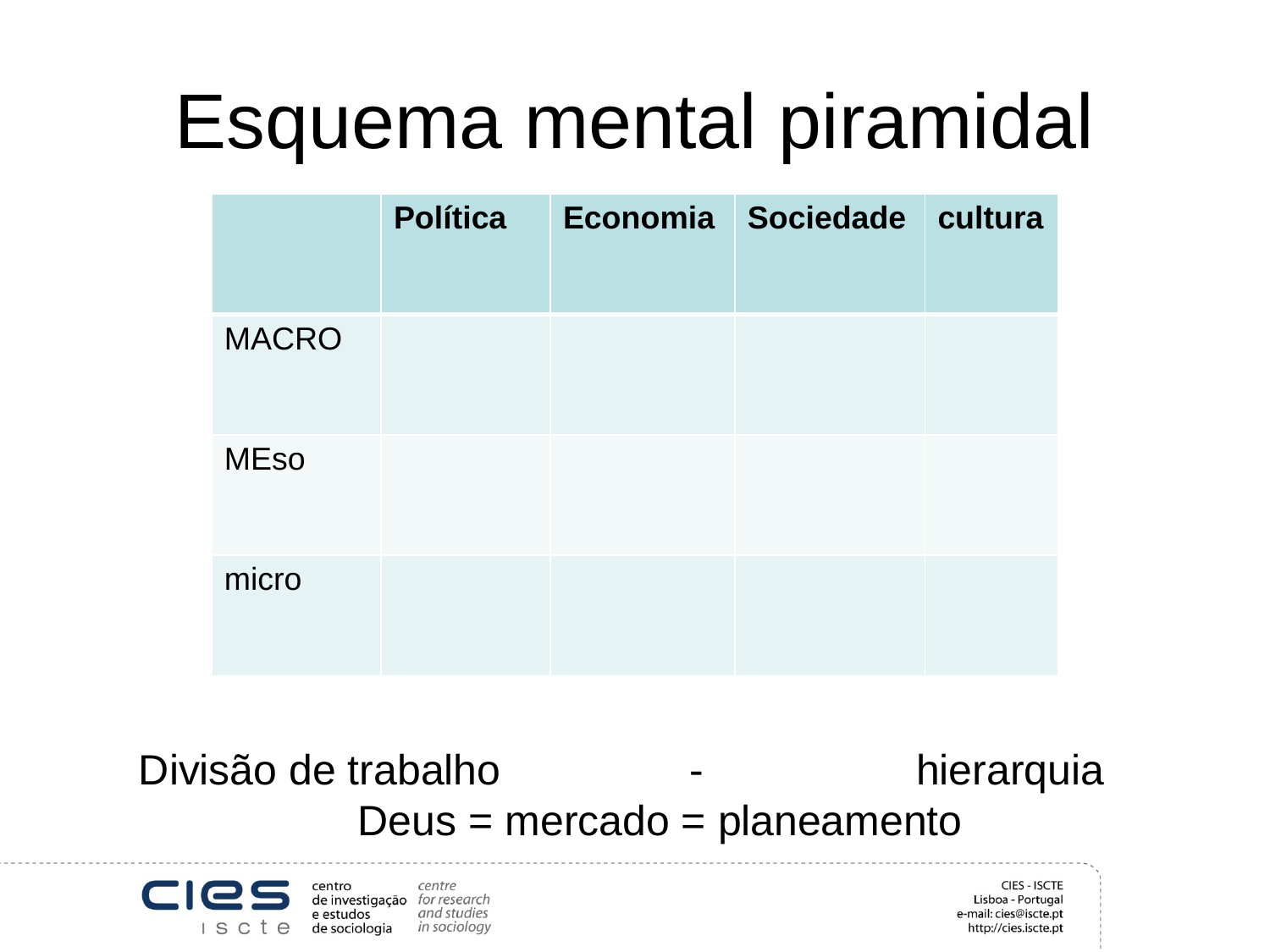

# Esquema mental piramidal
|  | Política | Economia | Sociedade | cultura |
| --- | --- | --- | --- | --- |
| MACRO |  |  |  |  |
| MEso |  |  |  |  |
| micro |  |  |  |  |
Divisão de trabalho                -                  hierarquia
Deus = mercado = planeamento